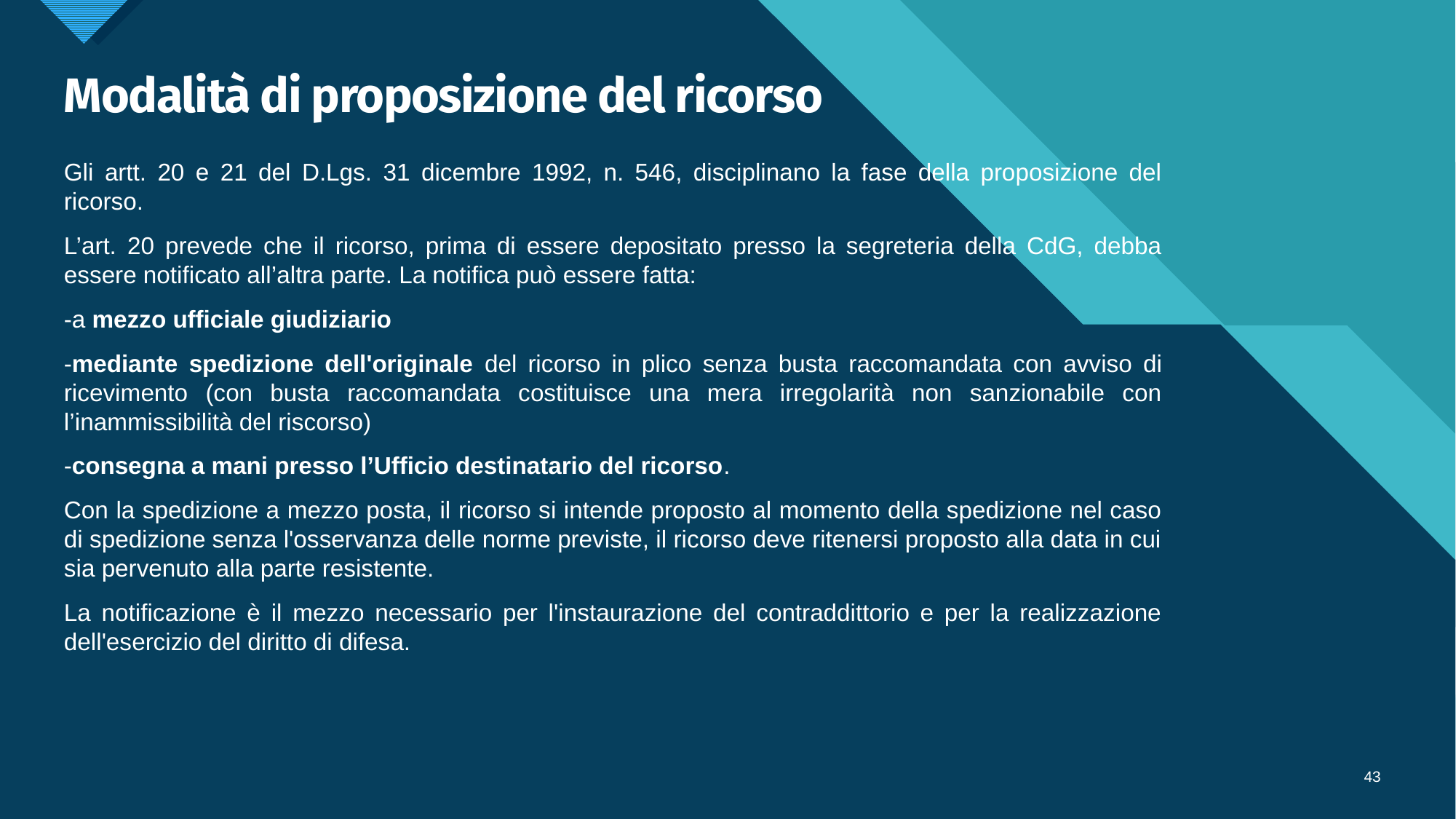

# Modalità di proposizione del ricorso
Gli artt. 20 e 21 del D.Lgs. 31 dicembre 1992, n. 546, disciplinano la fase della proposizione del ricorso.
L’art. 20 prevede che il ricorso, prima di essere depositato presso la segreteria della CdG, debba essere notificato all’altra parte. La notifica può essere fatta:
-a mezzo ufficiale giudiziario
-mediante spedizione dell'originale del ricorso in plico senza busta raccomandata con avviso di ricevimento (con busta raccomandata costituisce una mera irregolarità non sanzionabile con l’inammissibilità del riscorso)
-consegna a mani presso l’Ufficio destinatario del ricorso.
Con la spedizione a mezzo posta, il ricorso si intende proposto al momento della spedizione nel caso di spedizione senza l'osservanza delle norme previste, il ricorso deve ritenersi proposto alla data in cui sia pervenuto alla parte resistente.
La notificazione è il mezzo necessario per l'instaurazione del contraddittorio e per la realizzazione dell'esercizio del diritto di difesa.

43